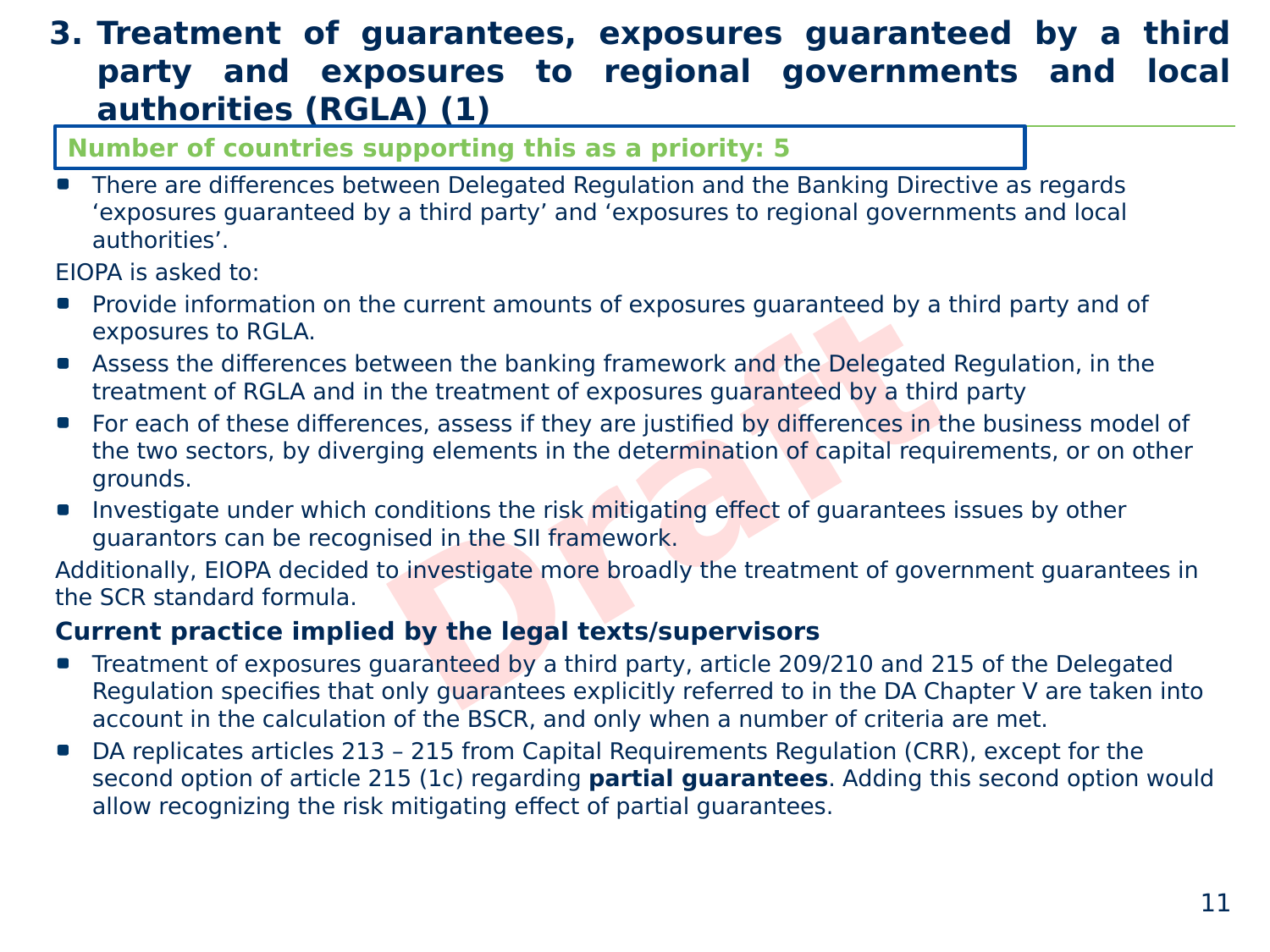

# Treatment of guarantees, exposures guaranteed by a third party and exposures to regional governments and local authorities (RGLA) (1)
Number of countries supporting this as a priority: 5
Mandate in the CfA/Summary of the issue
There are differences between Delegated Regulation and the Banking Directive as regards ‘exposures guaranteed by a third party’ and ‘exposures to regional governments and local authorities’.
EIOPA is asked to:
Provide information on the current amounts of exposures guaranteed by a third party and of exposures to RGLA.
Assess the differences between the banking framework and the Delegated Regulation, in the treatment of RGLA and in the treatment of exposures guaranteed by a third party
For each of these differences, assess if they are justified by differences in the business model of the two sectors, by diverging elements in the determination of capital requirements, or on other grounds.
Investigate under which conditions the risk mitigating effect of guarantees issues by other guarantors can be recognised in the SII framework.
Additionally, EIOPA decided to investigate more broadly the treatment of government guarantees in the SCR standard formula.
Current practice implied by the legal texts/supervisors
Treatment of exposures guaranteed by a third party, article 209/210 and 215 of the Delegated Regulation specifies that only guarantees explicitly referred to in the DA Chapter V are taken into account in the calculation of the BSCR, and only when a number of criteria are met.
DA replicates articles 213 – 215 from Capital Requirements Regulation (CRR), except for the second option of article 215 (1c) regarding partial guarantees. Adding this second option would allow recognizing the risk mitigating effect of partial guarantees.
11